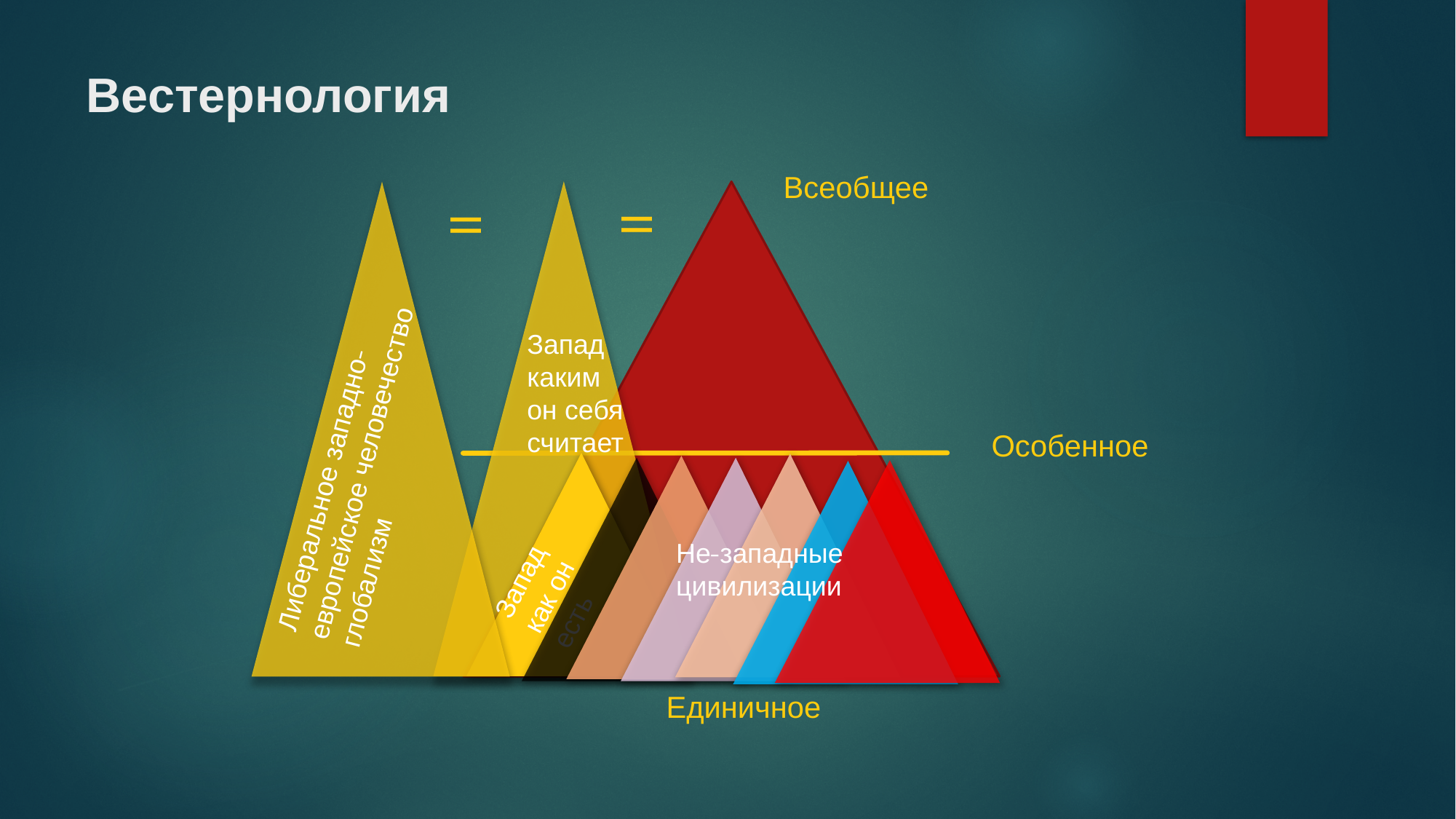

Вестернология
Всеобщее
=
=

Запад
каким
он себя считает
Либеральное западно-европейское человечество
глобализм
Особенное

Запад
как он есть
Не-западные
цивилизации
Единичное